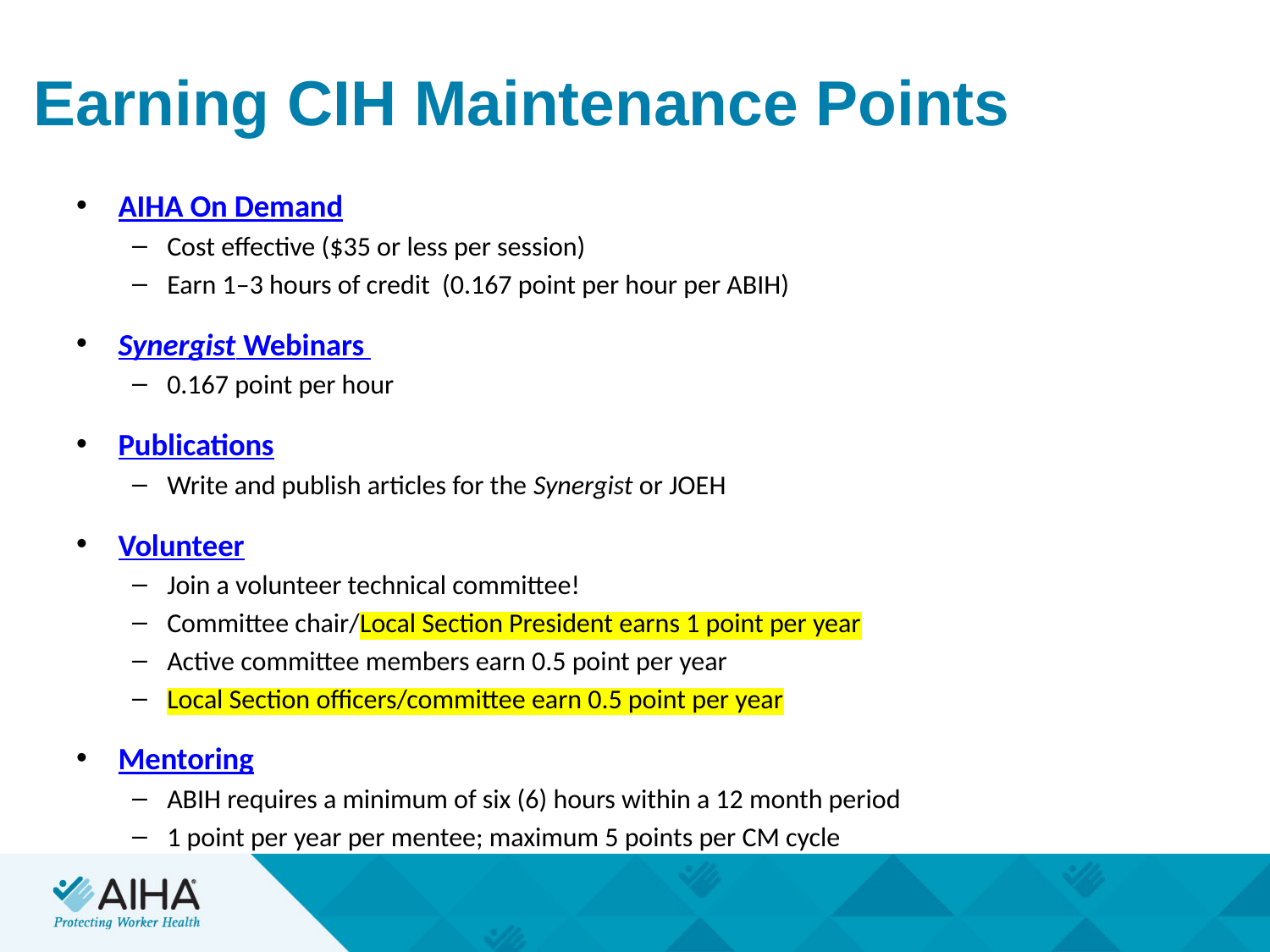

# Earning CIH Maintenance Points
AIHA On Demand
Cost effective ($35 or less per session)
Earn 1–3 hours of credit  (0.167 point per hour per ABIH)

Synergist Webinars
0.167 point per hour

Publications
Write and publish articles for the Synergist or JOEH

Volunteer
Join a volunteer technical committee!
Committee chair/Local Section President earns 1 point per year
Active committee members earn 0.5 point per year
Local Section officers/committee earn 0.5 point per year

Mentoring
ABIH requires a minimum of six (6) hours within a 12 month period
1 point per year per mentee; maximum 5 points per CM cycle